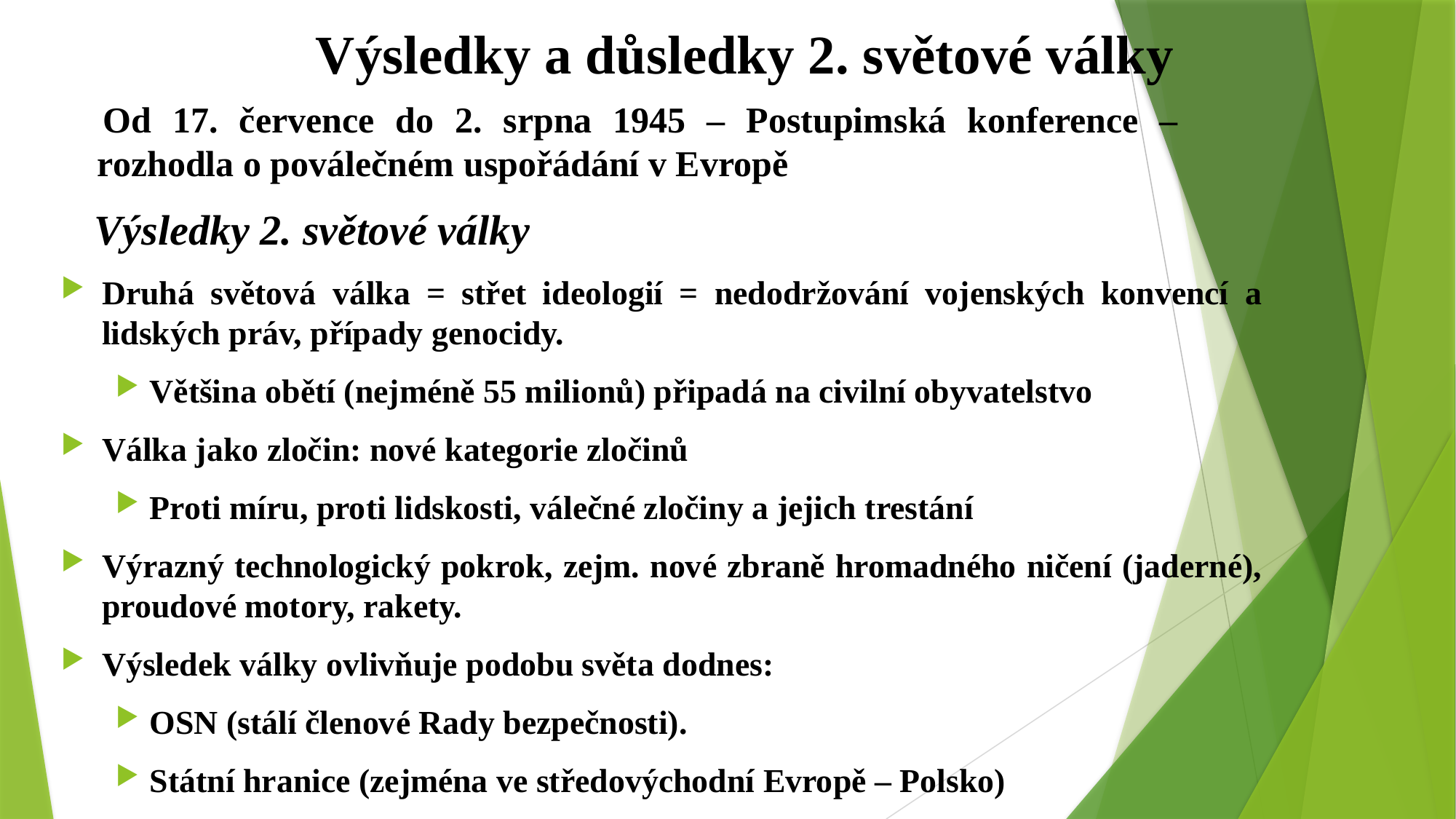

# Výsledky a důsledky 2. světové války
  Od 17. července do 2. srpna 1945 – Postupimská konference –
    rozhodla o poválečném uspořádání v Evropě
    Výsledky 2. světové války
Druhá světová válka = střet ideologií = nedodržování vojenských konvencí a lidských práv, případy genocidy.
Většina obětí (nejméně 55 milionů) připadá na civilní obyvatelstvo
Válka jako zločin: nové kategorie zločinů
Proti míru, proti lidskosti, válečné zločiny a jejich trestání
Výrazný technologický pokrok, zejm. nové zbraně hromadného ničení (jaderné), proudové motory, rakety.
Výsledek války ovlivňuje podobu světa dodnes:
OSN (stálí členové Rady bezpečnosti).
Státní hranice (zejména ve středovýchodní Evropě – Polsko)